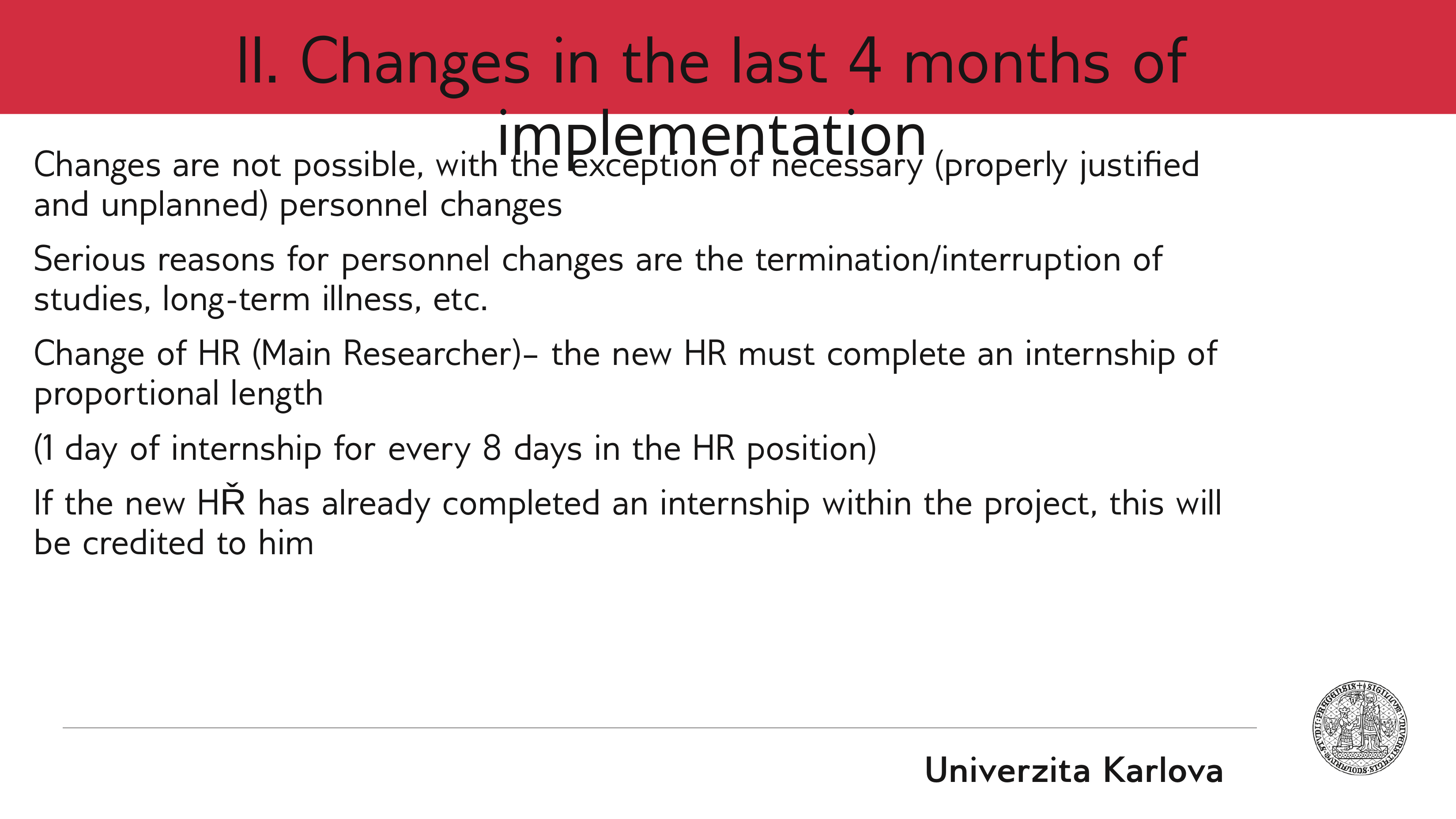

# II. Changes in the last 4 months of implementation
Changes are not possible, with the exception of necessary (properly justified and unplanned) personnel changes
Serious reasons for personnel changes are the termination/interruption of studies, long-term illness, etc.
Change of HR (Main Researcher)– the new HR must complete an internship of proportional length
(1 day of internship for every 8 days in the HR position)
If the new HŘ has already completed an internship within the project, this will be credited to him